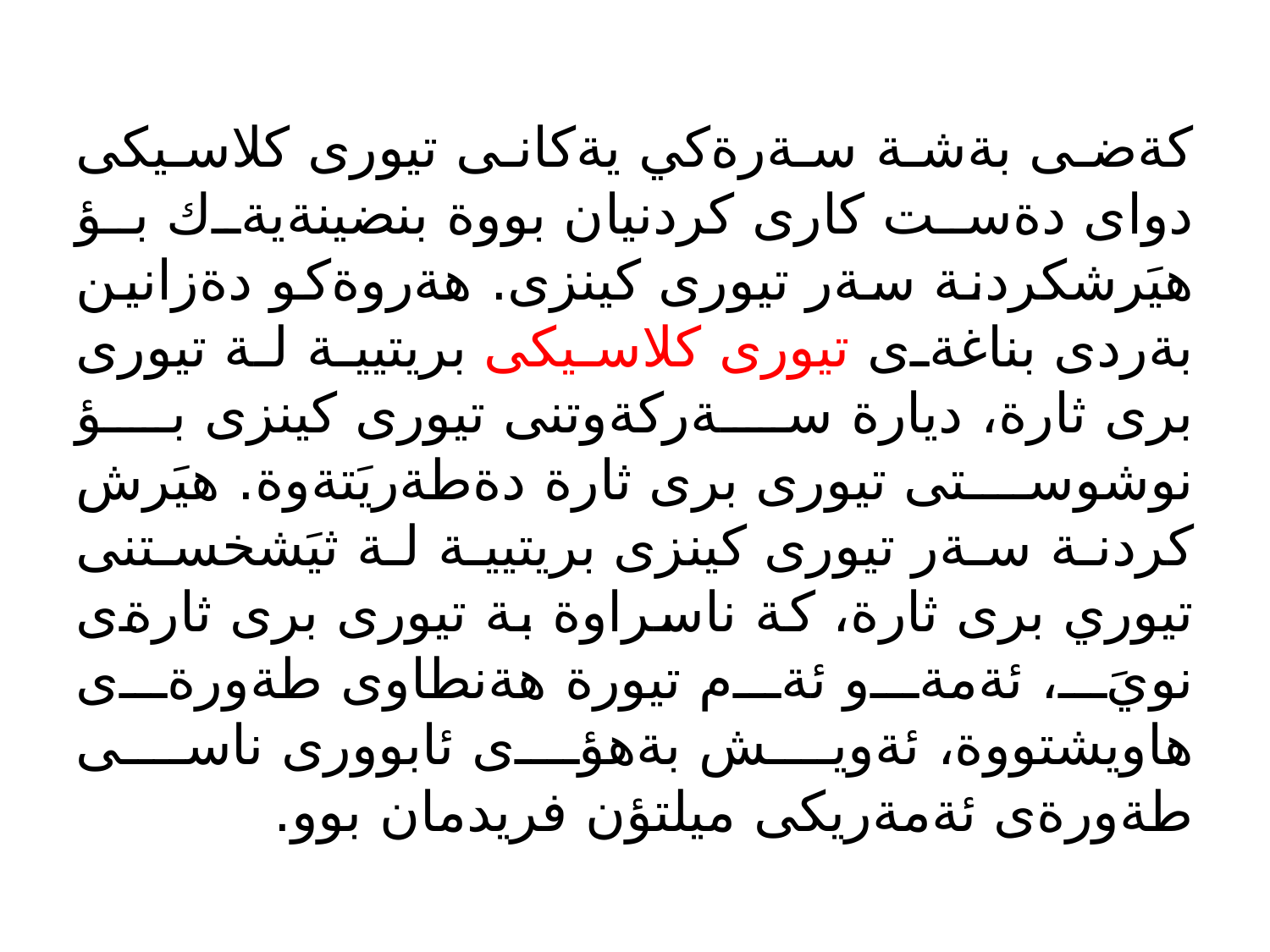

كةضى بةشة سةرةكي يةكانى تيورى كلاسيكى دواى دةست كارى كردنيان بووة بنضينةيةك بؤ هيَرشكردنة سةر تيورى كينزى. هةروةكو دةزانين بةردى بناغةى تيورى كلاسيكى بريتيية لة تيورى برى ثارة، ديارة سةركةوتنى تيورى كينزى بؤ نوشوستى تيورى برى ثارة دةطةريَتةوة. هيَرش كردنة سةر تيورى كينزى بريتيية لة ثيَشخستنى تيوري برى ثارة، كة ناسراوة بة تيورى برى ثارةى نويَ، ئةمةو ئةم تيورة هةنطاوى طةورةى هاويشتووة، ئةويش بةهؤى ئابوورى ناسى طةورةى ئةمةريكى ميلتؤن فريدمان بوو.